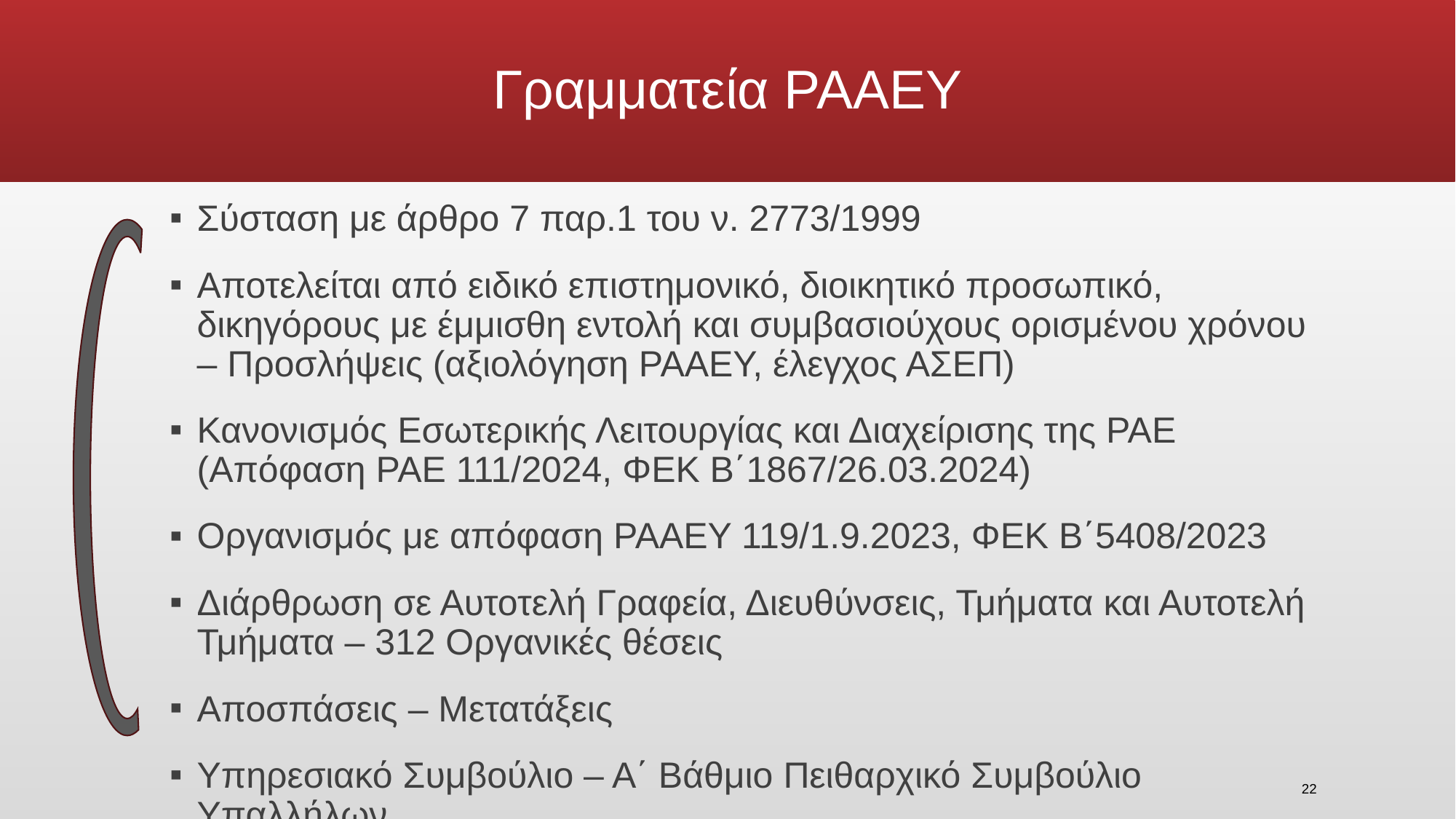

# Γραμματεία ΡΑΑΕΥ
Σύσταση με άρθρο 7 παρ.1 του ν. 2773/1999
Αποτελείται από ειδικό επιστημονικό, διοικητικό προσωπικό, δικηγόρους με έμμισθη εντολή και συμβασιούχους ορισμένου χρόνου – Προσλήψεις (αξιολόγηση ΡΑΑΕΥ, έλεγχος ΑΣΕΠ)
Κανονισμός Εσωτερικής Λειτουργίας και Διαχείρισης της ΡΑΕ (Απόφαση ΡΑΕ 111/2024, ΦΕΚ Β΄1867/26.03.2024)
Οργανισμός με απόφαση ΡΑΑΕΥ 119/1.9.2023, ΦΕΚ Β΄5408/2023
Διάρθρωση σε Αυτοτελή Γραφεία, Διευθύνσεις, Τμήματα και Αυτοτελή Τμήματα – 312 Οργανικές θέσεις
Αποσπάσεις – Μετατάξεις
Υπηρεσιακό Συμβούλιο – Α΄ Βάθμιο Πειθαρχικό Συμβούλιο Υπαλλήλων

22